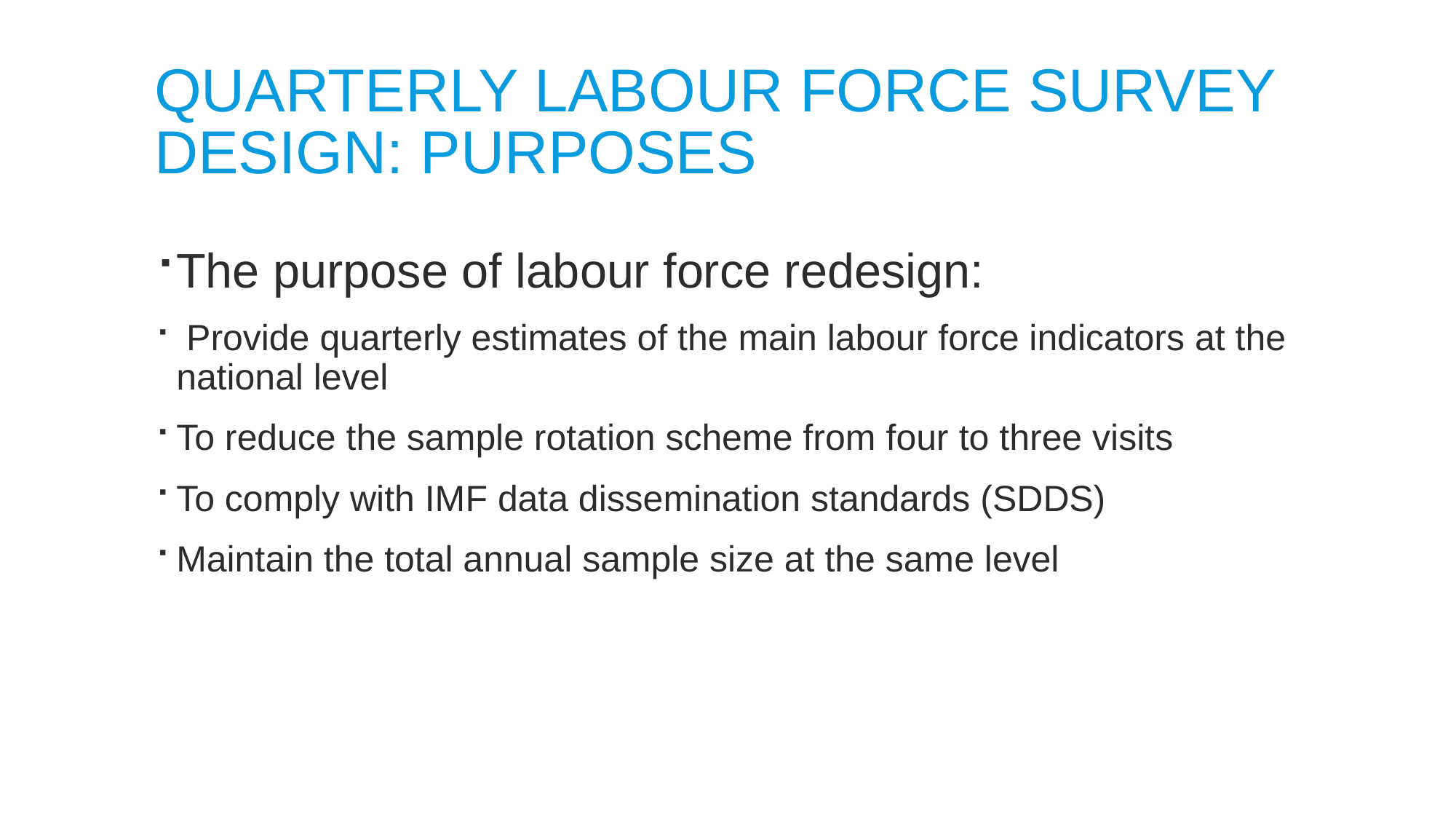

# Quarterly labour force survey design: Purposes
The purpose of labour force redesign:
 Provide quarterly estimates of the main labour force indicators at the national level
To reduce the sample rotation scheme from four to three visits
To comply with IMF data dissemination standards (SDDS)
Maintain the total annual sample size at the same level